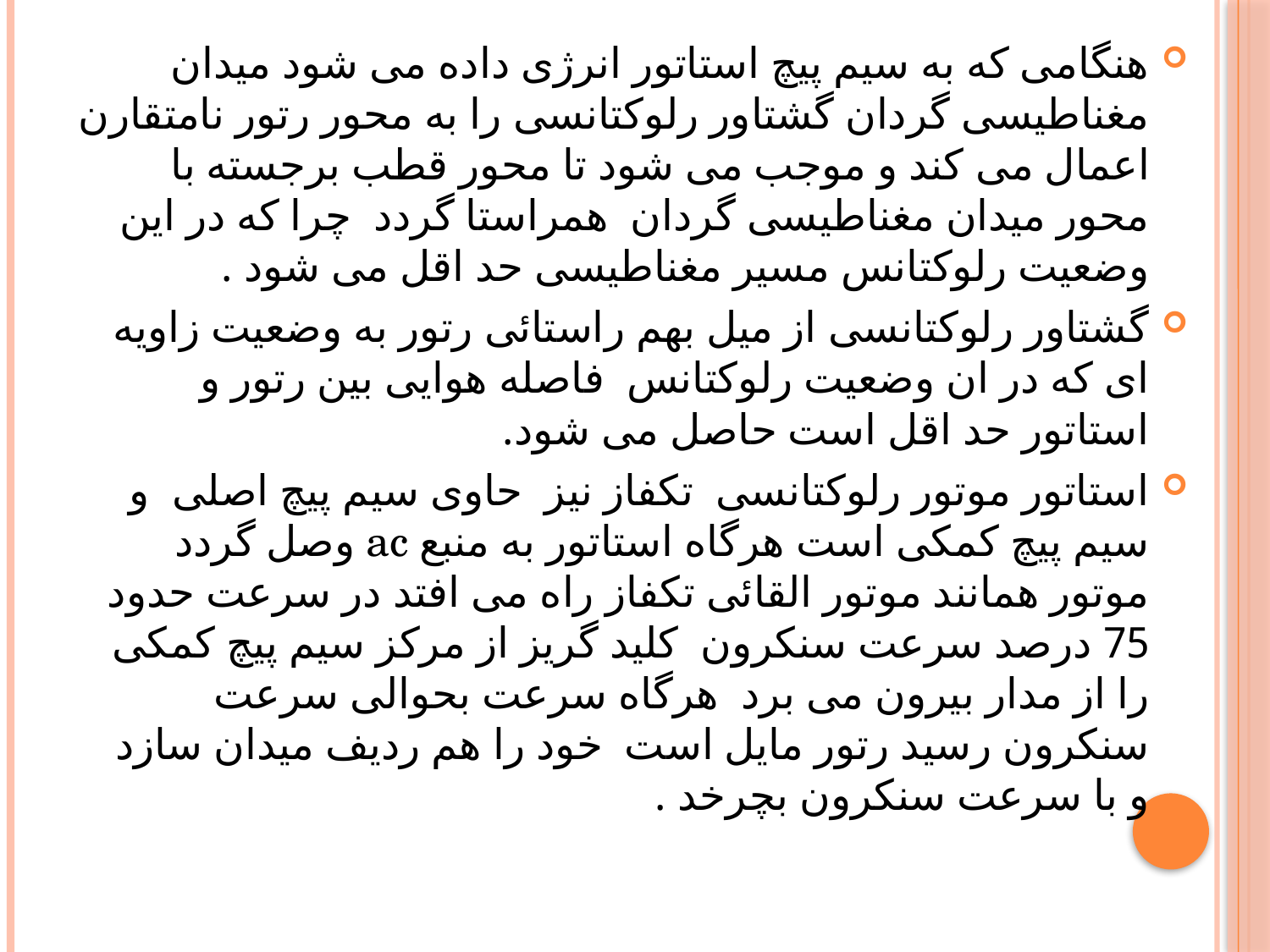

هنگامی که به سیم پیچ استاتور انرژی داده می شود میدان مغناطیسی گردان گشتاور رلوکتانسی را به محور رتور نامتقارن اعمال می کند و موجب می شود تا محور قطب برجسته با محور میدان مغناطیسی گردان  همراستا گردد  چرا که در این وضعیت رلوکتانس مسیر مغناطیسی حد اقل می شود .
گشتاور رلوکتانسی از میل بهم راستائی رتور به وضعیت زاویه ای که در ان وضعیت رلوکتانس  فاصله هوایی بین رتور و استاتور حد اقل است حاصل می شود.
استاتور موتور رلوکتانسی  تکفاز نیز  حاوی سیم پیچ اصلی  و سیم پیچ کمکی است هرگاه استاتور به منبع ac وصل گردد موتور همانند موتور القائی تکفاز راه می افتد در سرعت حدود 75 درصد سرعت سنکرون  کلید گریز از مرکز سیم پیچ کمکی را از مدار بیرون می برد  هرگاه سرعت بحوالی سرعت سنکرون رسید رتور مایل است  خود را هم ردیف میدان سازد  و با سرعت سنکرون بچرخد .